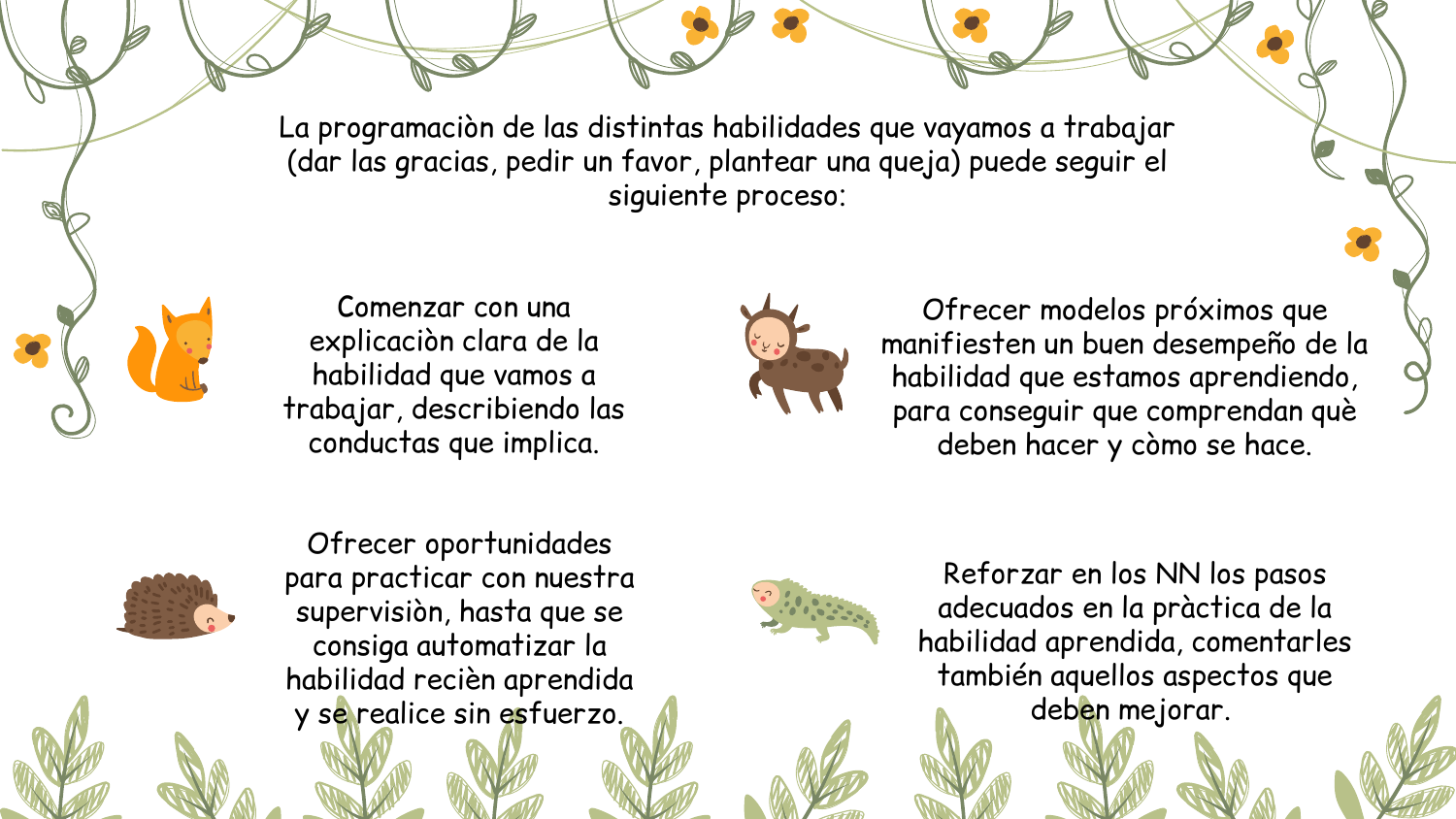

La programaciòn de las distintas habilidades que vayamos a trabajar (dar las gracias, pedir un favor, plantear una queja) puede seguir el siguiente proceso:
Comenzar con una explicaciòn clara de la habilidad que vamos a trabajar, describiendo las conductas que implica.
Ofrecer modelos próximos que manifiesten un buen desempeño de la habilidad que estamos aprendiendo, para conseguir que comprendan què deben hacer y còmo se hace.

Ofrecer oportunidades para practicar con nuestra supervisiòn, hasta que se consiga automatizar la habilidad recièn aprendida y se realice sin esfuerzo.
Reforzar en los NN los pasos adecuados en la pràctica de la habilidad aprendida, comentarles también aquellos aspectos que deben mejorar.